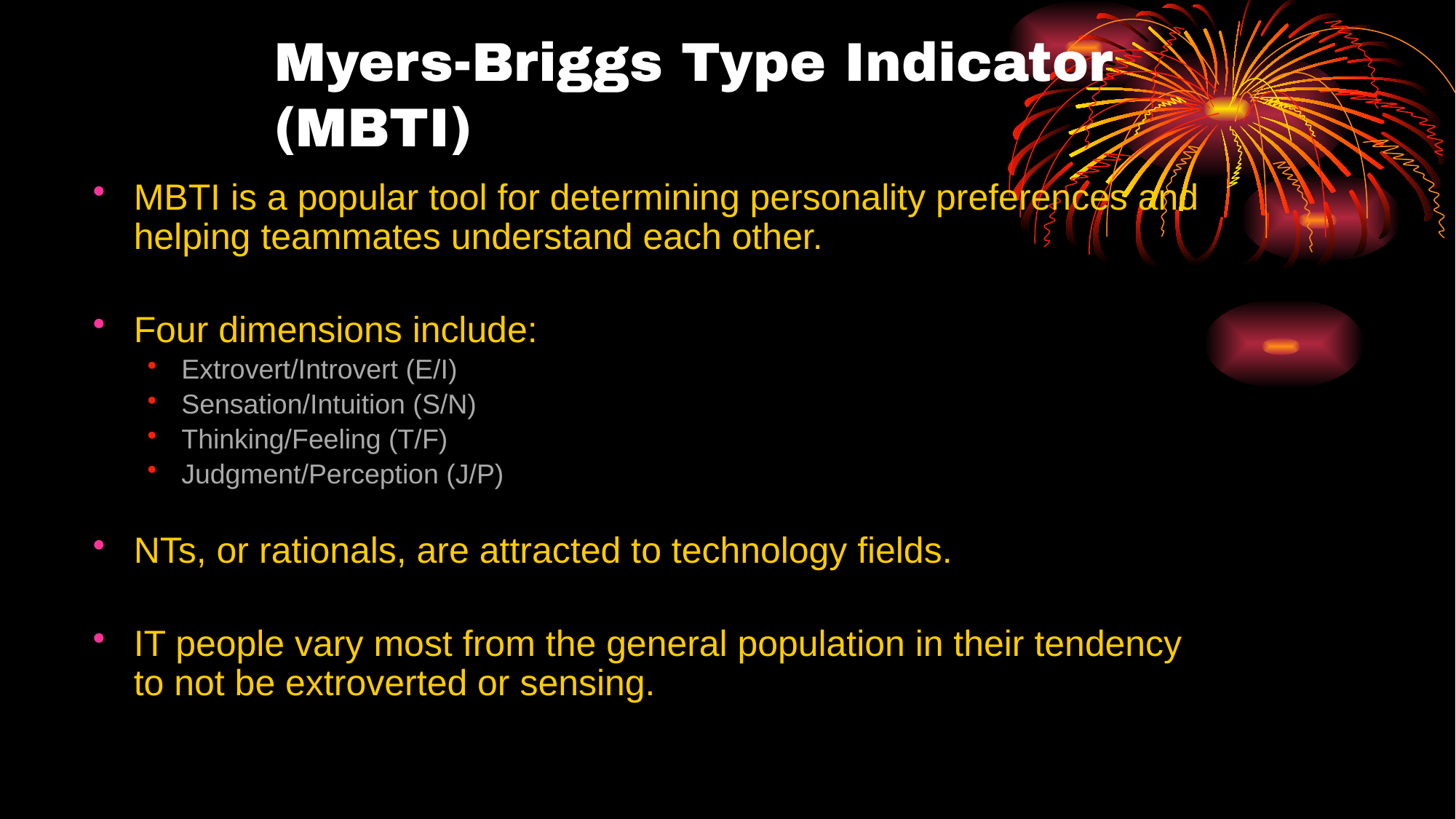

# Myers-Briggs Type Indicator (MBTI)
MBTI is a popular tool for determining personality preferences and helping teammates understand each other.

Four dimensions include:
Extrovert/Introvert (E/I)
Sensation/Intuition (S/N)
Thinking/Feeling (T/F)
Judgment/Perception (J/P)

NTs, or rationals, are attracted to technology fields.

IT people vary most from the general population in their tendency to not be extroverted or sensing.